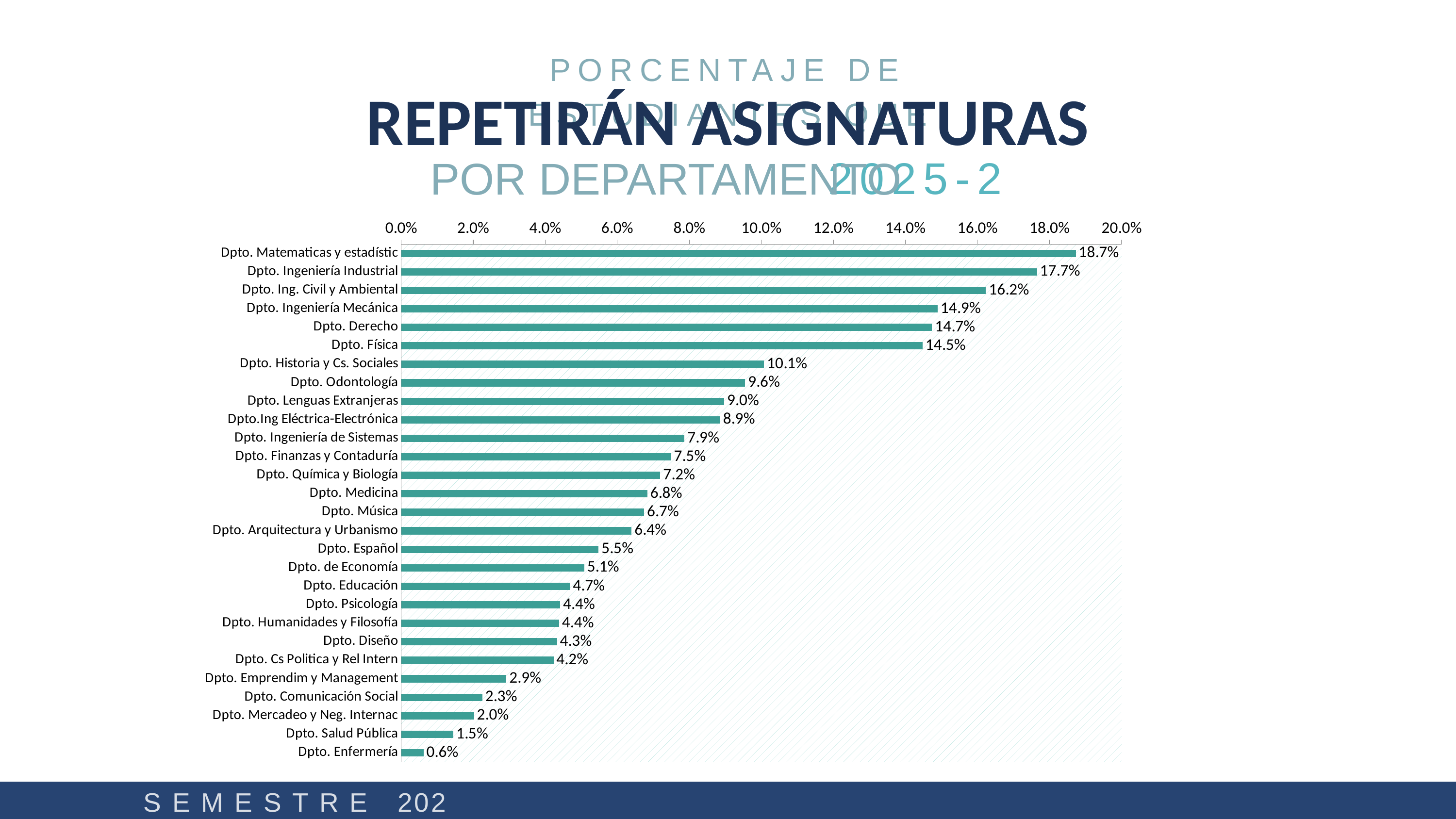

PORCENTAJE DE ESTUDIANTES QUE
 REPETIRÁN ASIGNATURAS
POR DEPARTAMENTO
2025-2

### Chart

| Category |  |
|---|---|
| Dpto. Matematicas y estadístic | 0.1873213821771889 |
| Dpto. Ingeniería Industrial | 0.1765311374163664 |
| Dpto. Ing. Civil y Ambiental | 0.1623424759080801 |
| Dpto. Ingeniería Mecánica | 0.1489554950045413 |
| Dpto. Derecho | 0.1473979432845123 |
| Dpto. Física | 0.1447902571041949 |
| Dpto. Historia y Cs. Sociales | 0.1007556675062972 |
| Dpto. Odontología | 0.09552599758162031 |
| Dpto. Lenguas Extranjeras | 0.08969895556010649 |
| Dpto.Ing Eléctrica-Electrónica | 0.08857142857142856 |
| Dpto. Ingeniería de Sistemas | 0.07867494824016563 |
| Dpto. Finanzas y Contaduría | 0.07492795389048991 |
| Dpto. Química y Biología | 0.07194719471947195 |
| Dpto. Medicina | 0.06836414370422043 |
| Dpto. Música | 0.06746031746031746 |
| Dpto. Arquitectura y Urbanismo | 0.06398537477148081 |
| Dpto. Español | 0.05482233502538071 |
| Dpto. de Economía | 0.05083333333333333 |
| Dpto. Educación | 0.04689863842662632 |
| Dpto. Psicología | 0.04416282642089094 |
| Dpto. Humanidades y Filosofía | 0.04384133611691023 |
| Dpto. Diseño | 0.04326923076923077 |
| Dpto. Cs Politica y Rel Intern | 0.04231082180634662 |
| Dpto. Emprendim y Management | 0.02921646746347941 |
| Dpto. Comunicación Social | 0.02254098360655738 |
| Dpto. Mercadeo y Neg. Internac | 0.02025658338960162 |
| Dpto. Salud Pública | 0.01451278507256393 |
| Dpto. Enfermería | 0.006211180124223602 |
S E M E S T R E   2025-2